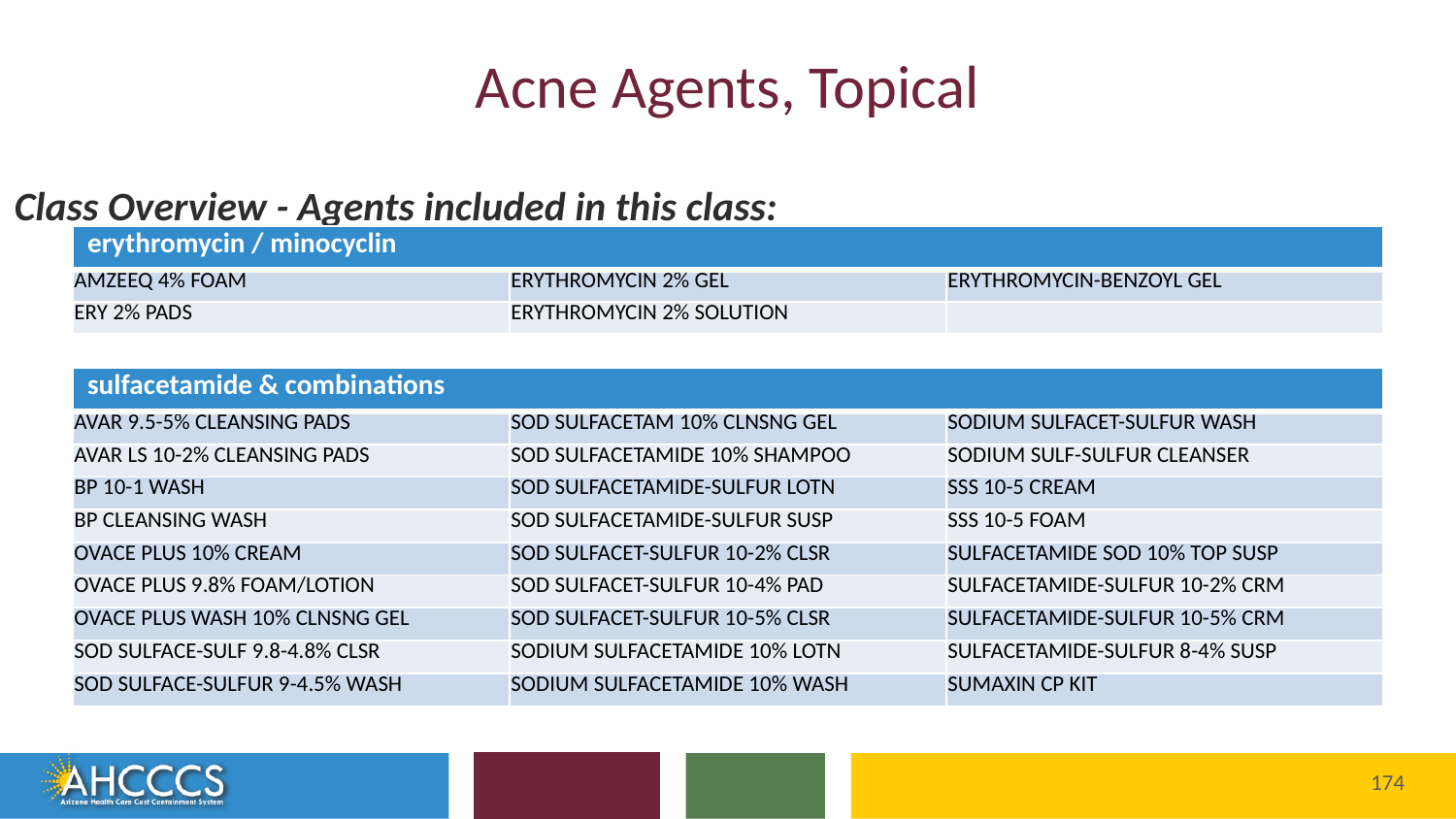

# Acne Agents, Topical
Class Overview - Agents included in this class:

| erythromycin / minocyclin |  |  |
| --- | --- | --- |
| AMZEEQ 4% FOAM | ERYTHROMYCIN 2% GEL | ERYTHROMYCIN-BENZOYL GEL |
| ERY 2% PADS | ERYTHROMYCIN 2% SOLUTION |  |
| sulfacetamide & combinations |  |  |
| --- | --- | --- |
| AVAR 9.5-5% CLEANSING PADS | SOD SULFACETAM 10% CLNSNG GEL | SODIUM SULFACET-SULFUR WASH |
| AVAR LS 10-2% CLEANSING PADS | SOD SULFACETAMIDE 10% SHAMPOO | SODIUM SULF-SULFUR CLEANSER |
| BP 10-1 WASH | SOD SULFACETAMIDE-SULFUR LOTN | SSS 10-5 CREAM |
| BP CLEANSING WASH | SOD SULFACETAMIDE-SULFUR SUSP | SSS 10-5 FOAM |
| OVACE PLUS 10% CREAM | SOD SULFACET-SULFUR 10-2% CLSR | SULFACETAMIDE SOD 10% TOP SUSP |
| OVACE PLUS 9.8% FOAM/LOTION | SOD SULFACET-SULFUR 10-4% PAD | SULFACETAMIDE-SULFUR 10-2% CRM |
| OVACE PLUS WASH 10% CLNSNG GEL | SOD SULFACET-SULFUR 10-5% CLSR | SULFACETAMIDE-SULFUR 10-5% CRM |
| SOD SULFACE-SULF 9.8-4.8% CLSR | SODIUM SULFACETAMIDE 10% LOTN | SULFACETAMIDE-SULFUR 8-4% SUSP |
| SOD SULFACE-SULFUR 9-4.5% WASH | SODIUM SULFACETAMIDE 10% WASH | SUMAXIN CP KIT |